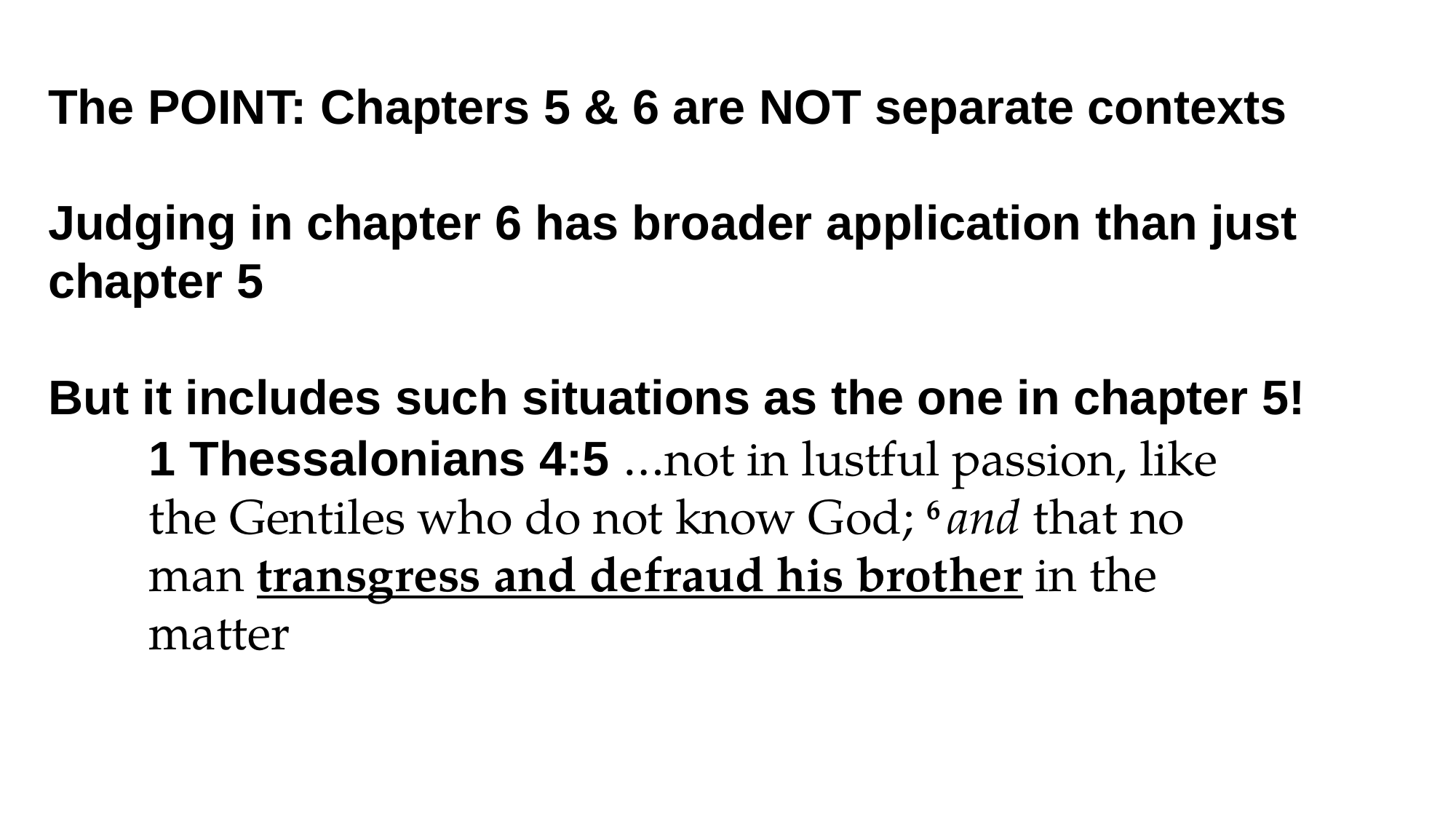

The POINT: Chapters 5 & 6 are NOT separate contexts

Judging in chapter 6 has broader application than just chapter 5

But it includes such situations as the one in chapter 5!
1 Thessalonians 4:5 …not in lustful passion, like the Gentiles who do not know God; 6 and that no man transgress and defraud his brother in the matter